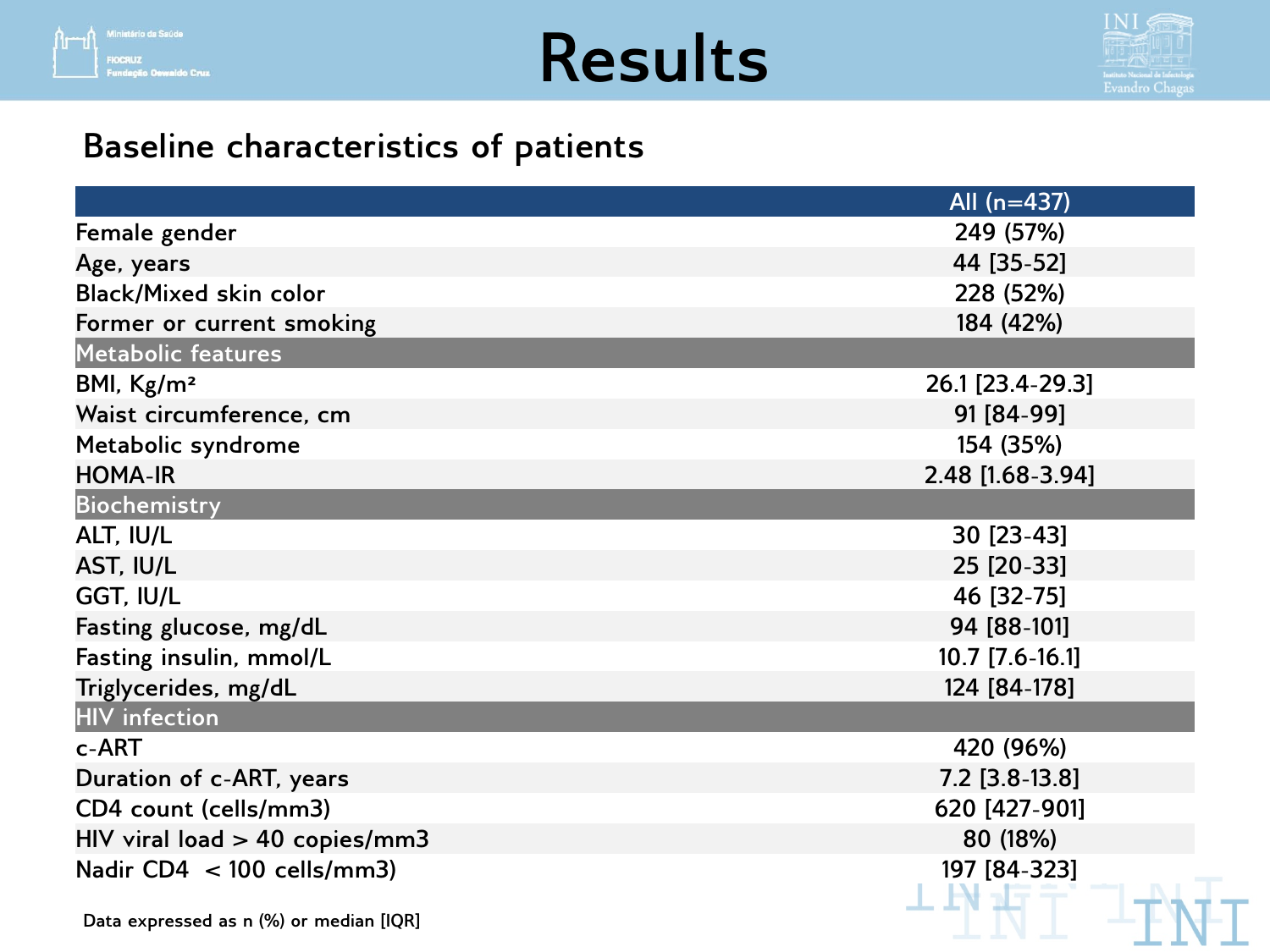

# Results
Baseline characteristics of patients
|  | All (n=437) |
| --- | --- |
| Female gender | 249 (57%) |
| Age, years | 44 [35-52] |
| Black/Mixed skin color | 228 (52%) |
| Former or current smoking | 184 (42%) |
| Metabolic features |  |
| BMI, Kg/m² | 26.1 [23.4-29.3] |
| Waist circumference, cm | 91 [84-99] |
| Metabolic syndrome | 154 (35%) |
| HOMA-IR | 2.48 [1.68-3.94] |
| Biochemistry |  |
| ALT, IU/L | 30 [23-43] |
| AST, IU/L | 25 [20-33] |
| GGT, IU/L | 46 [32-75] |
| Fasting glucose, mg/dL | 94 [88-101] |
| Fasting insulin, mmol/L | 10.7 [7.6-16.1] |
| Triglycerides, mg/dL | 124 [84-178] |
| HIV infection |  |
| c-ART | 420 (96%) |
| Duration of c-ART, years | 7.2 [3.8-13.8] |
| CD4 count (cells/mm3) | 620 [427-901] |
| HIV viral load > 40 copies/mm3 | 80 (18%) |
| Nadir CD4 < 100 cells/mm3) | 197 [84-323] |
Data expressed as n (%) or median [IQR]